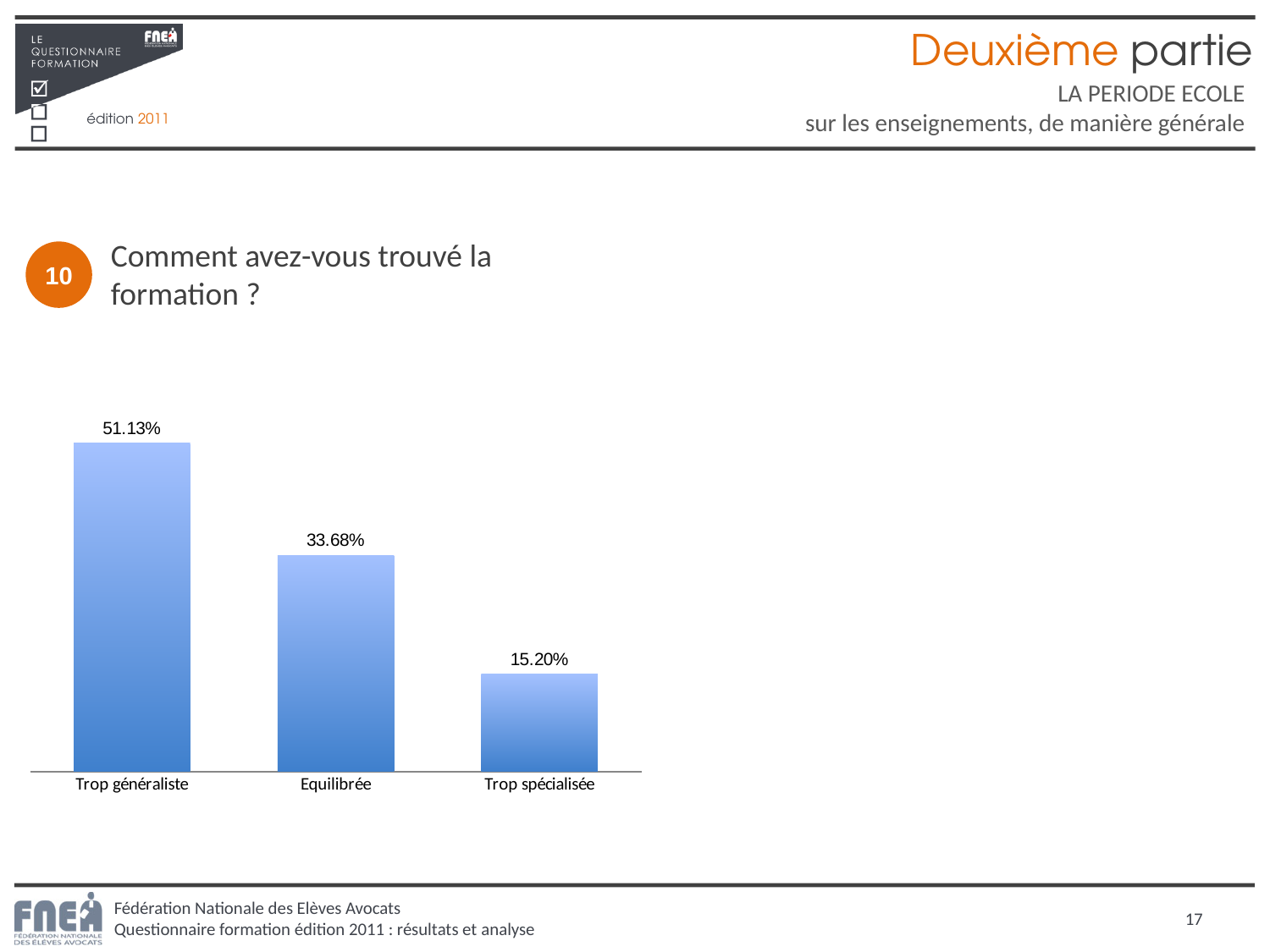

Deuxième partie
LA PERIODE ECOLE
sur les enseignements, de manière générale
Comment avez-vous trouvé la formation ?
10

### Chart

| Category | Colonne1 |
|---|---|
| Trop généraliste | 0.51129363449692 |
| Equilibrée | 0.33675564681724807 |
| Trop spécialisée | 0.15195071868583201 |